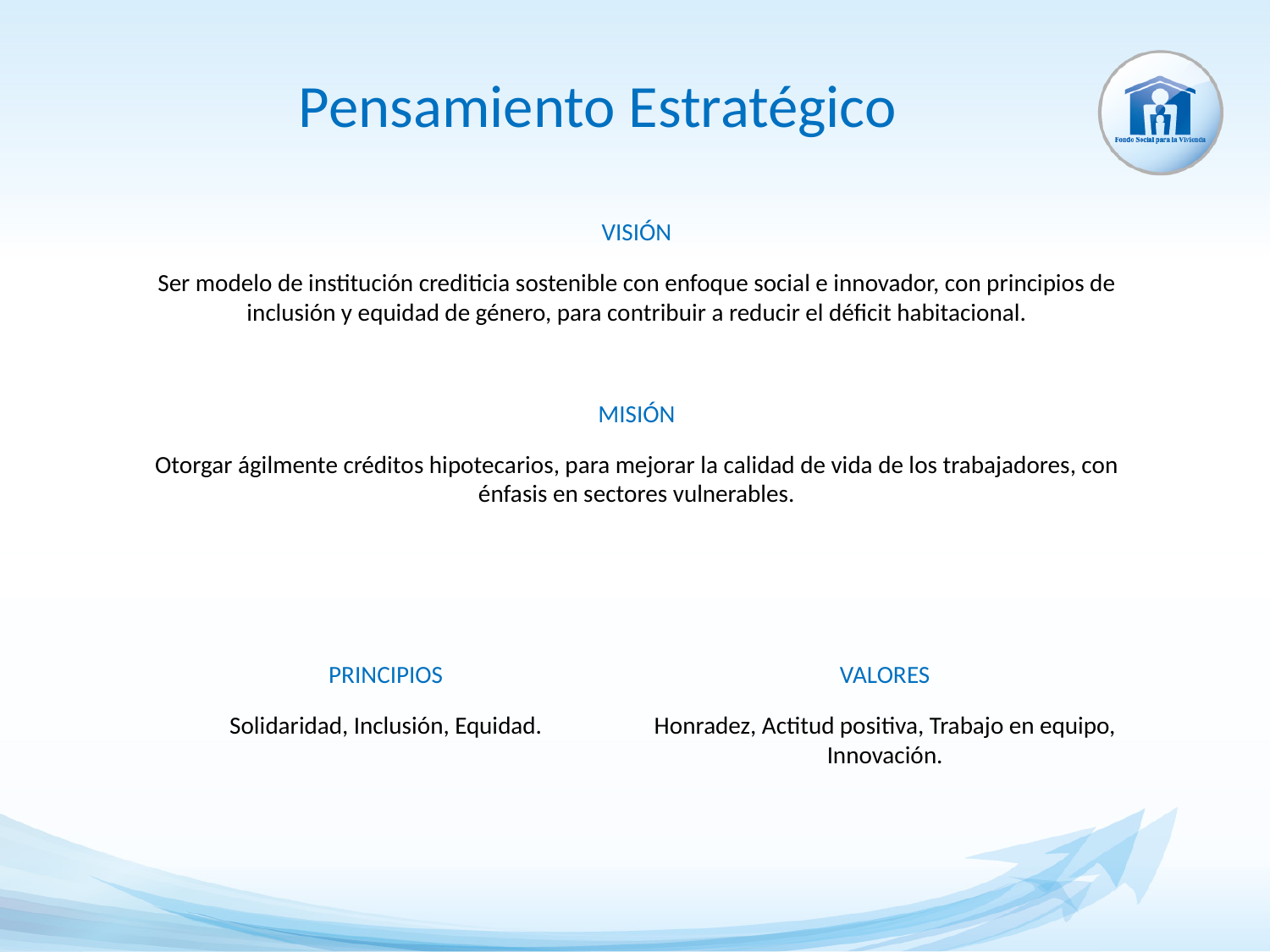

# Pensamiento Estratégico
VISIÓN
Ser modelo de institución crediticia sostenible con enfoque social e innovador, con principios de inclusión y equidad de género, para contribuir a reducir el déficit habitacional.

MISIÓN
Otorgar ágilmente créditos hipotecarios, para mejorar la calidad de vida de los trabajadores, con énfasis en sectores vulnerables.
PRINCIPIOS
Solidaridad, Inclusión, Equidad.
VALORES
Honradez, Actitud positiva, Trabajo en equipo, Innovación.